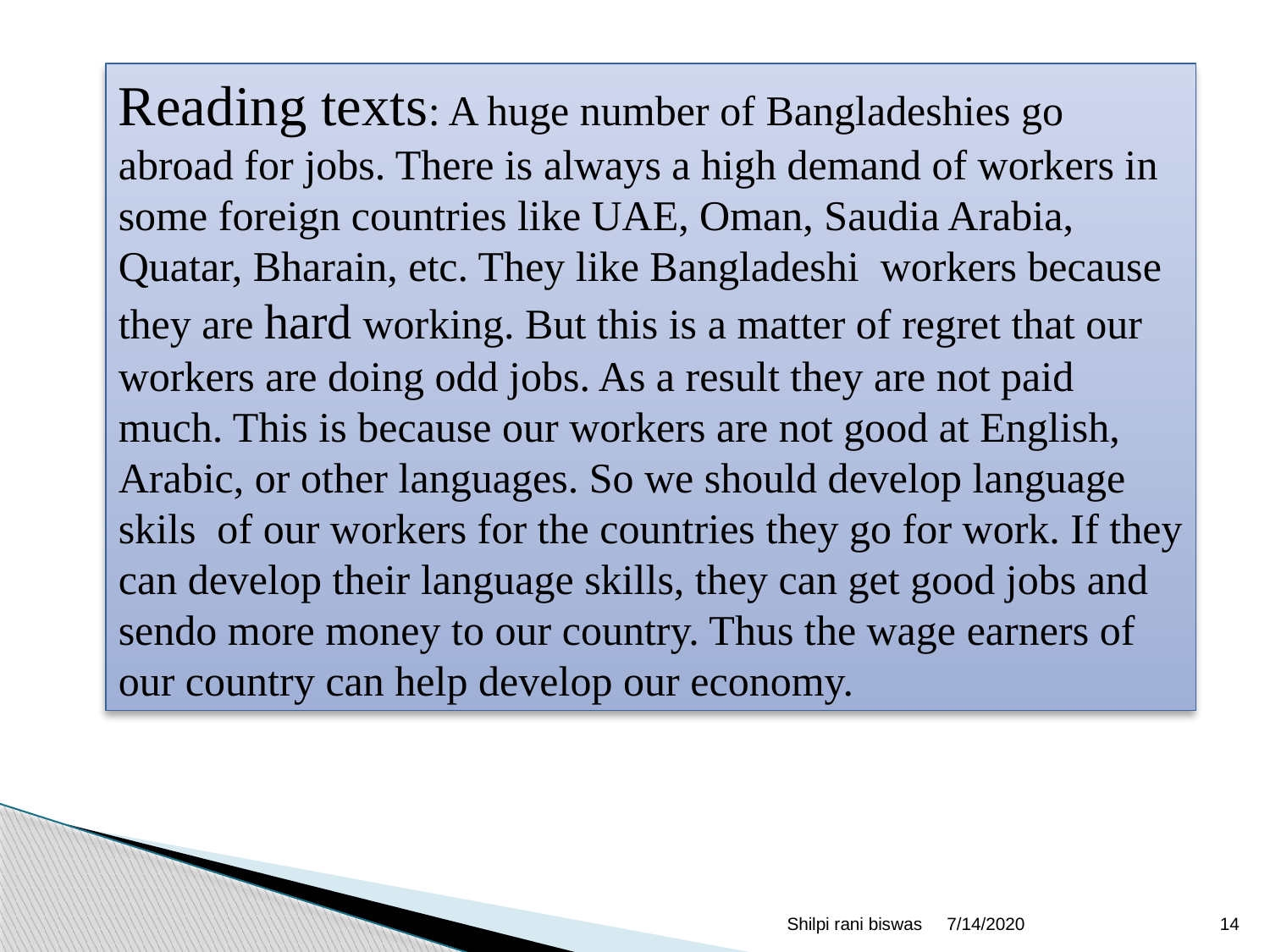

Reading texts: A huge number of Bangladeshies go abroad for jobs. There is always a high demand of workers in some foreign countries like UAE, Oman, Saudia Arabia, Quatar, Bharain, etc. They like Bangladeshi  workers because they are hard working. But this is a matter of regret that our workers are doing odd jobs. As a result they are not paid much. This is because our workers are not good at English, Arabic, or other languages. So we should develop language skils  of our workers for the countries they go for work. If they can develop their language skills, they can get good jobs and sendo more money to our country. Thus the wage earners of our country can help develop our economy.
Shilpi rani biswas
7/14/2020
14